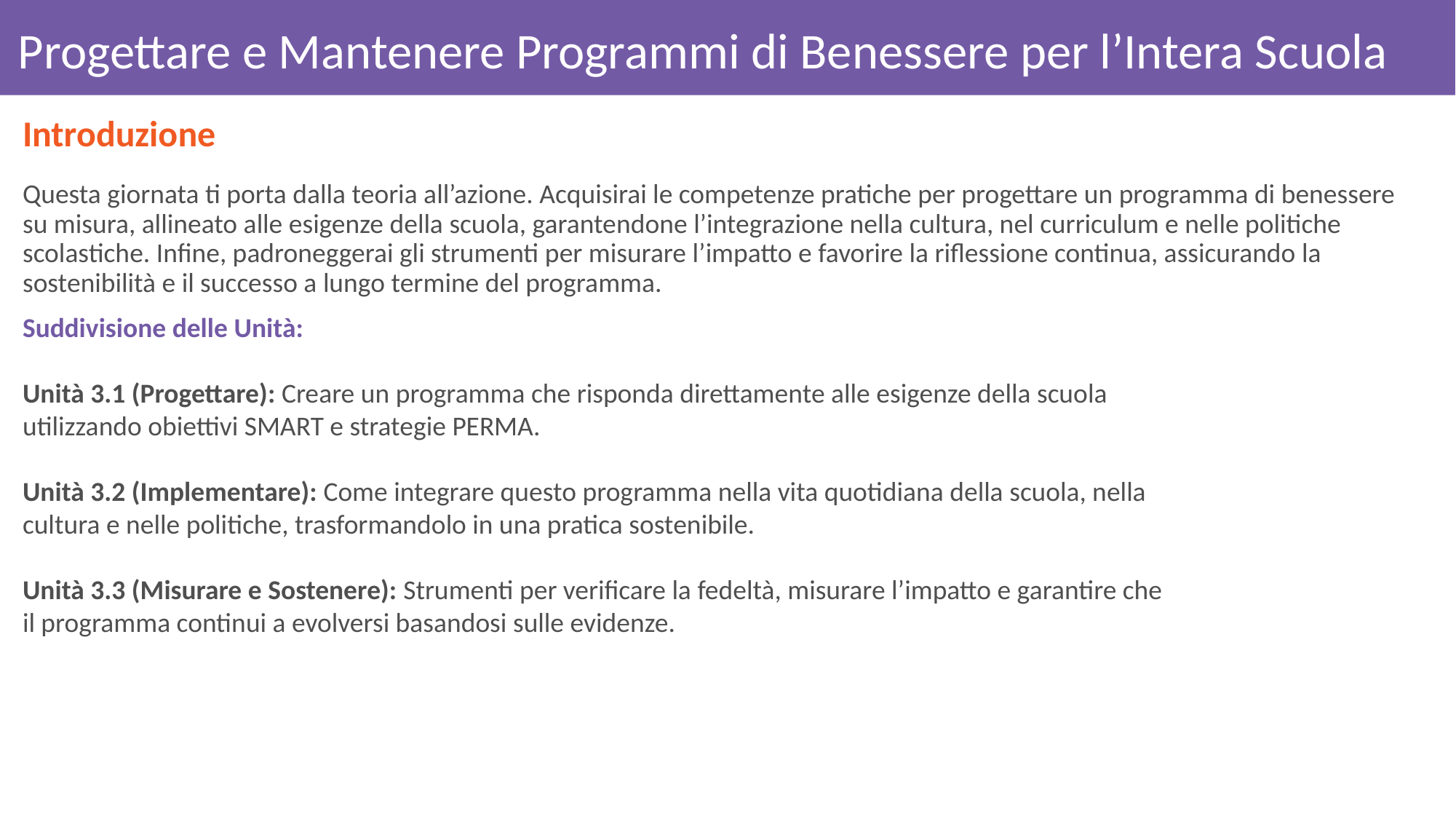

# Progettare e Mantenere Programmi di Benessere per l’Intera Scuola
Introduzione
Questa giornata ti porta dalla teoria all’azione. Acquisirai le competenze pratiche per progettare un programma di benessere su misura, allineato alle esigenze della scuola, garantendone l’integrazione nella cultura, nel curriculum e nelle politiche scolastiche. Infine, padroneggerai gli strumenti per misurare l’impatto e favorire la riflessione continua, assicurando la sostenibilità e il successo a lungo termine del programma.

Suddivisione delle Unità:

Unità 3.1 (Progettare): Creare un programma che risponda direttamente alle esigenze della scuola utilizzando obiettivi SMART e strategie PERMA.

Unità 3.2 (Implementare): Come integrare questo programma nella vita quotidiana della scuola, nella cultura e nelle politiche, trasformandolo in una pratica sostenibile.

Unità 3.3 (Misurare e Sostenere): Strumenti per verificare la fedeltà, misurare l’impatto e garantire che il programma continui a evolversi basandosi sulle evidenze.